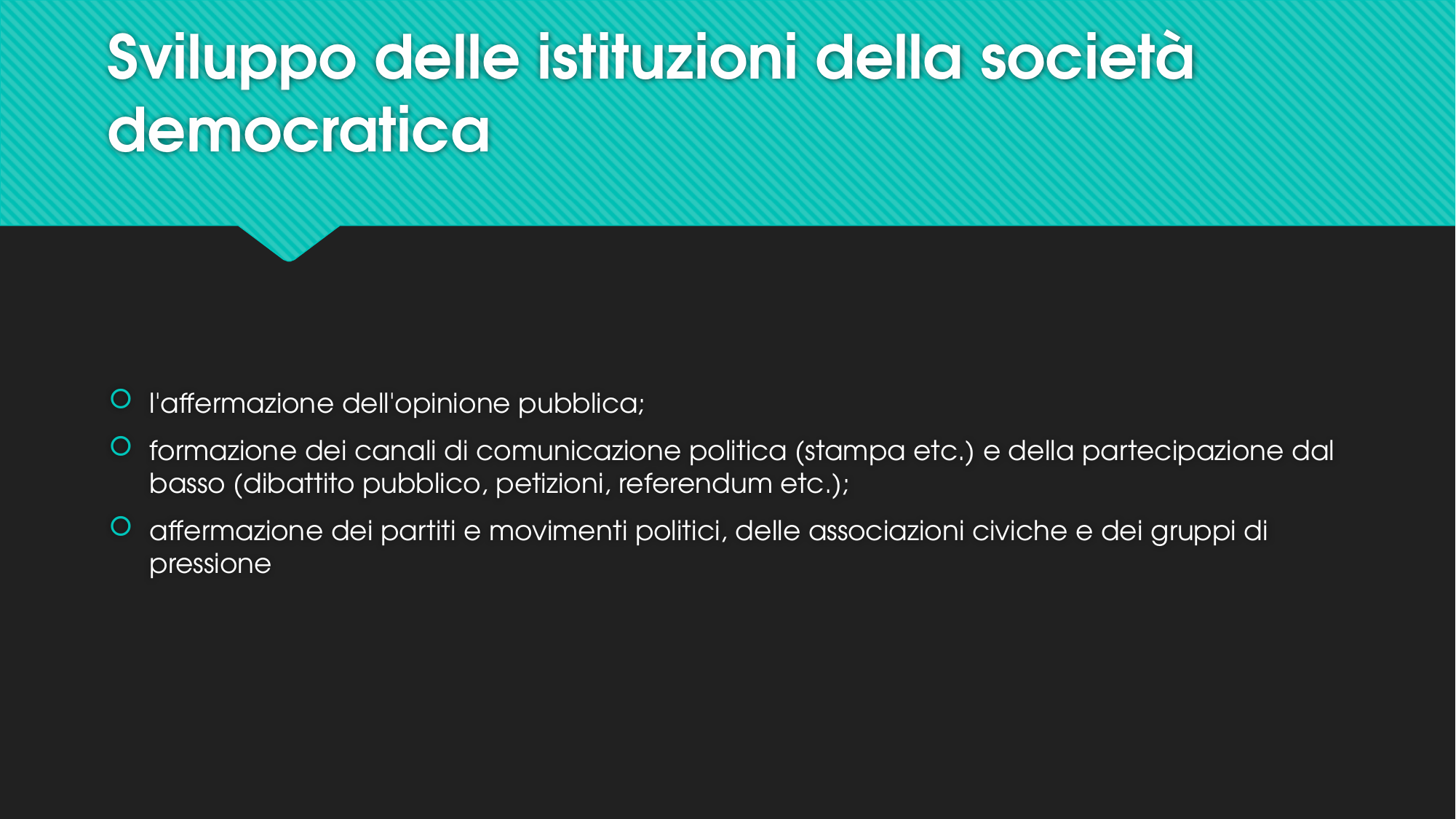

# Sviluppo delle istituzioni della società democratica
l'affermazione dell'opinione pubblica;
formazione dei canali di comunicazione politica (stampa etc.) e della partecipazione dal basso (dibattito pubblico, petizioni, referendum etc.);
affermazione dei partiti e movimenti politici, delle associazioni civiche e dei gruppi di pressione